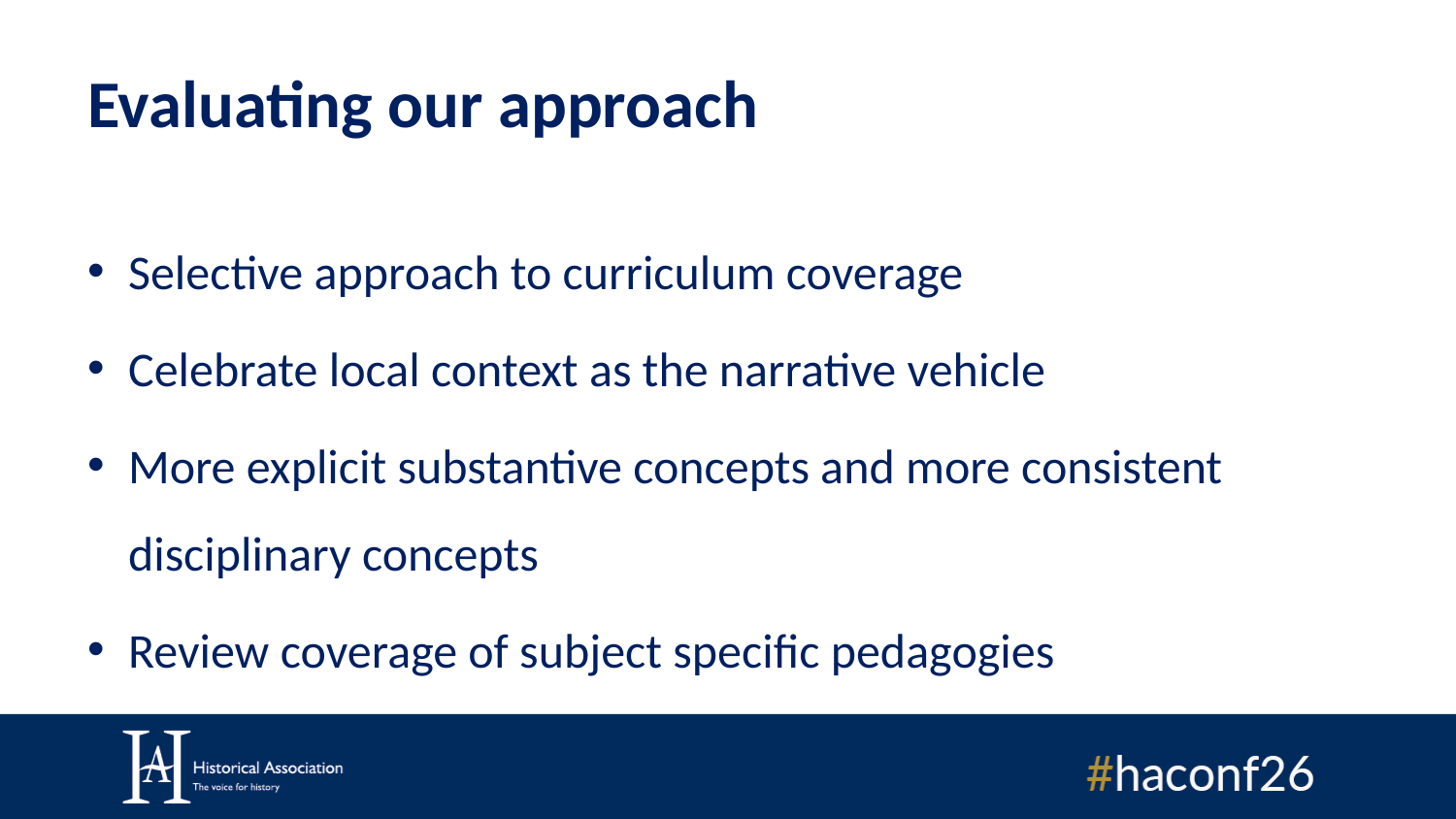

# Evaluating our approach
Selective approach to curriculum coverage​
Celebrate local context as the narrative vehicle ​
More explicit substantive concepts and more consistent disciplinary concepts​
Review coverage of subject specific pedagogies